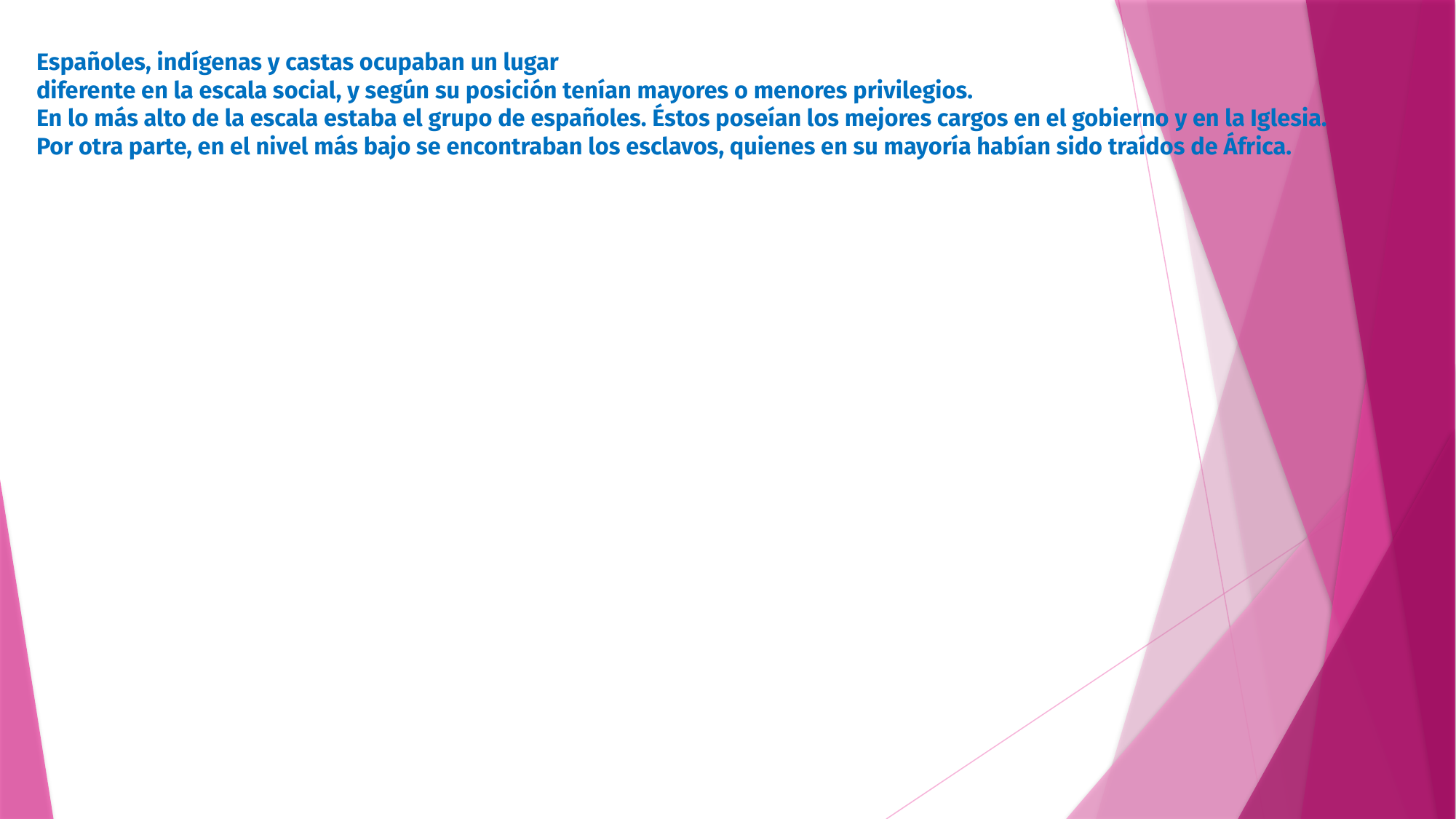

# Españoles, indígenas y castas ocupaban un lugar diferente en la escala social, y según su posición tenían mayores o menores privilegios. En lo más alto de la escala estaba el grupo de españoles. Éstos poseían los mejores cargos en el gobierno y en la Iglesia. Por otra parte, en el nivel más bajo se encontraban los esclavos, quienes en su mayoría habían sido traídos de África.